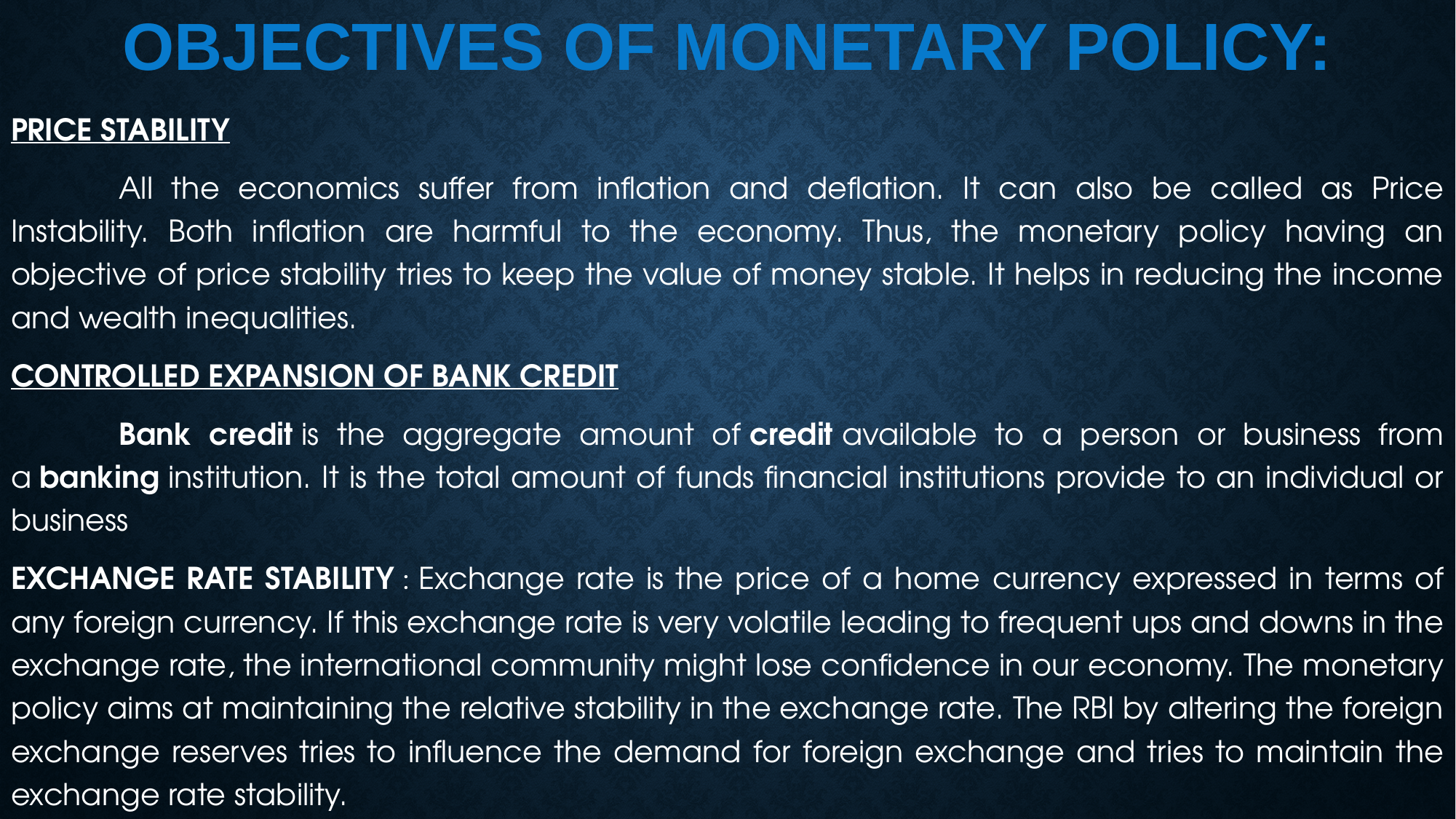

# OBJECTIVES OF MONETARY POLICY:
PRICE STABILITY
	All the economics suffer from inflation and deflation. It can also be called as Price Instability. Both inflation are harmful to the economy. Thus, the monetary policy having an objective of price stability tries to keep the value of money stable. It helps in reducing the income and wealth inequalities.
CONTROLLED EXPANSION OF BANK CREDIT
	Bank credit is the aggregate amount of credit available to a person or business from a banking institution. It is the total amount of funds financial institutions provide to an individual or business
EXCHANGE RATE STABILITY : Exchange rate is the price of a home currency expressed in terms of any foreign currency. If this exchange rate is very volatile leading to frequent ups and downs in the exchange rate, the international community might lose confidence in our economy. The monetary policy aims at maintaining the relative stability in the exchange rate. The RBI by altering the foreign exchange reserves tries to influence the demand for foreign exchange and tries to maintain the exchange rate stability.